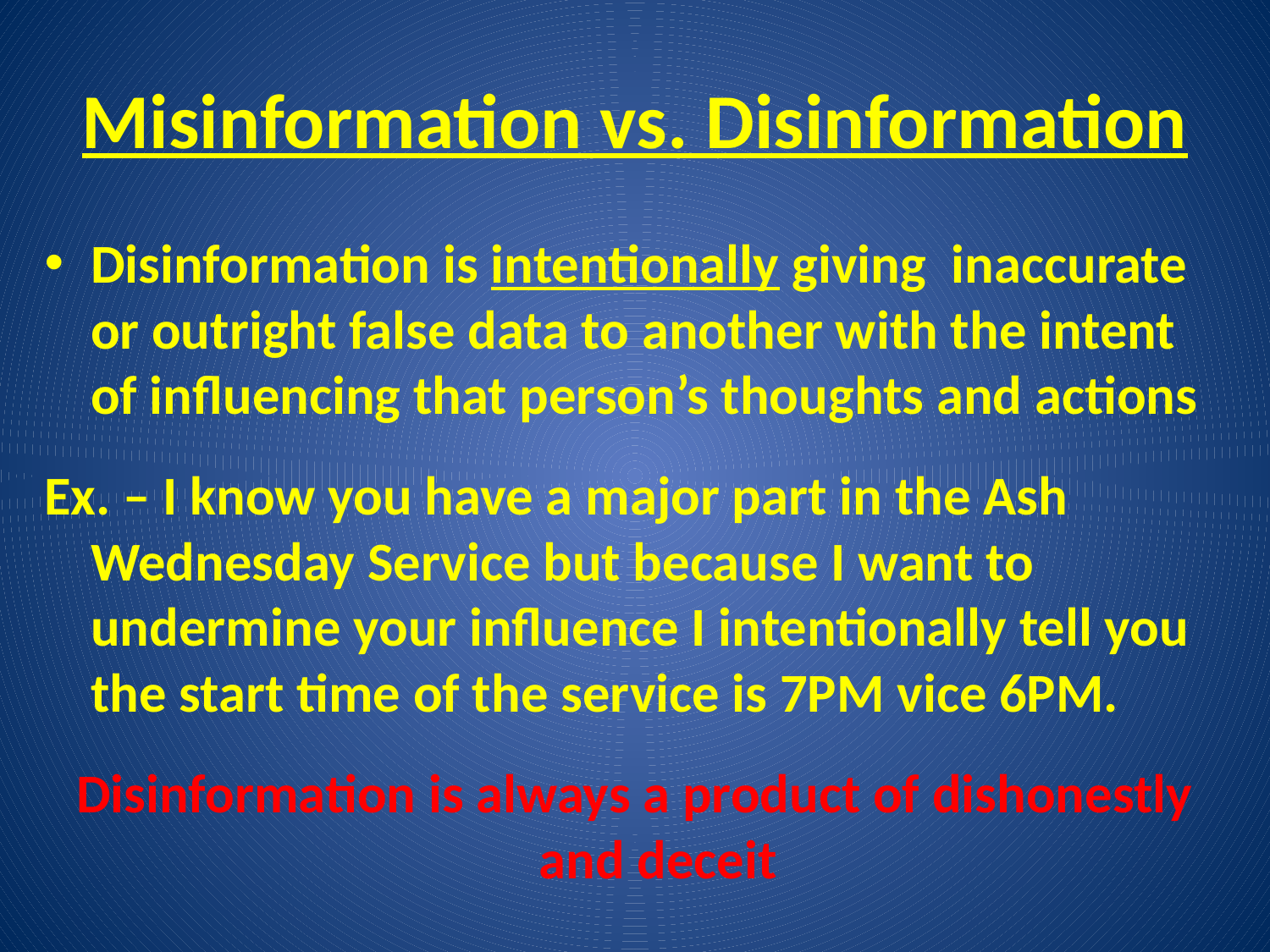

# Misinformation vs. Disinformation
Disinformation is intentionally giving  inaccurate or outright false data to another with the intent of influencing that person’s thoughts and actions

Ex. – I know you have a major part in the Ash Wednesday Service but because I want to undermine your influence I intentionally tell you the start time of the service is 7PM vice 6PM.

Disinformation is always a product of dishonestly and deceit